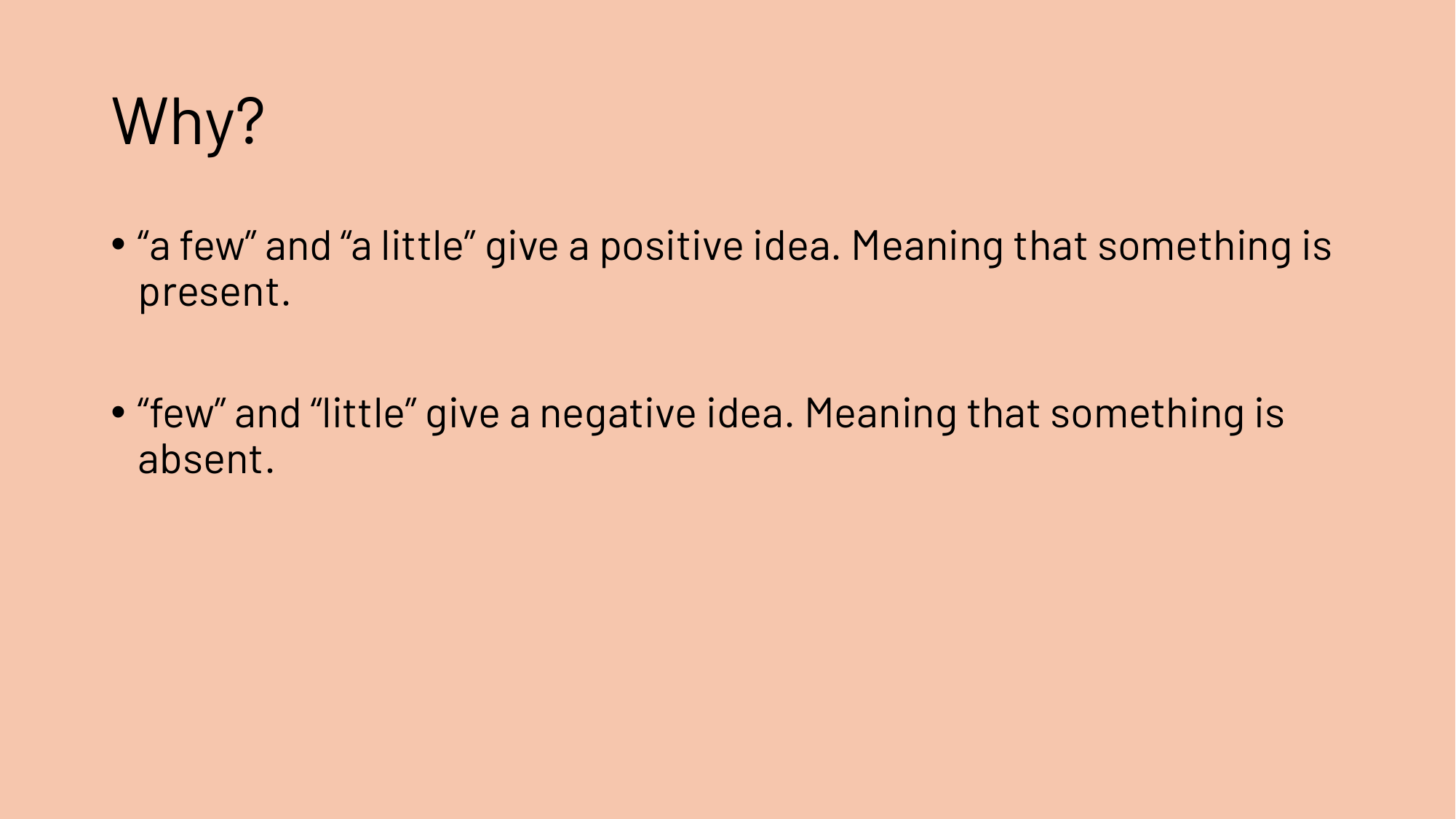

# Why?
“a few” and “a little” give a positive idea. Meaning that something is present.

“few” and “little” give a negative idea. Meaning that something is absent.